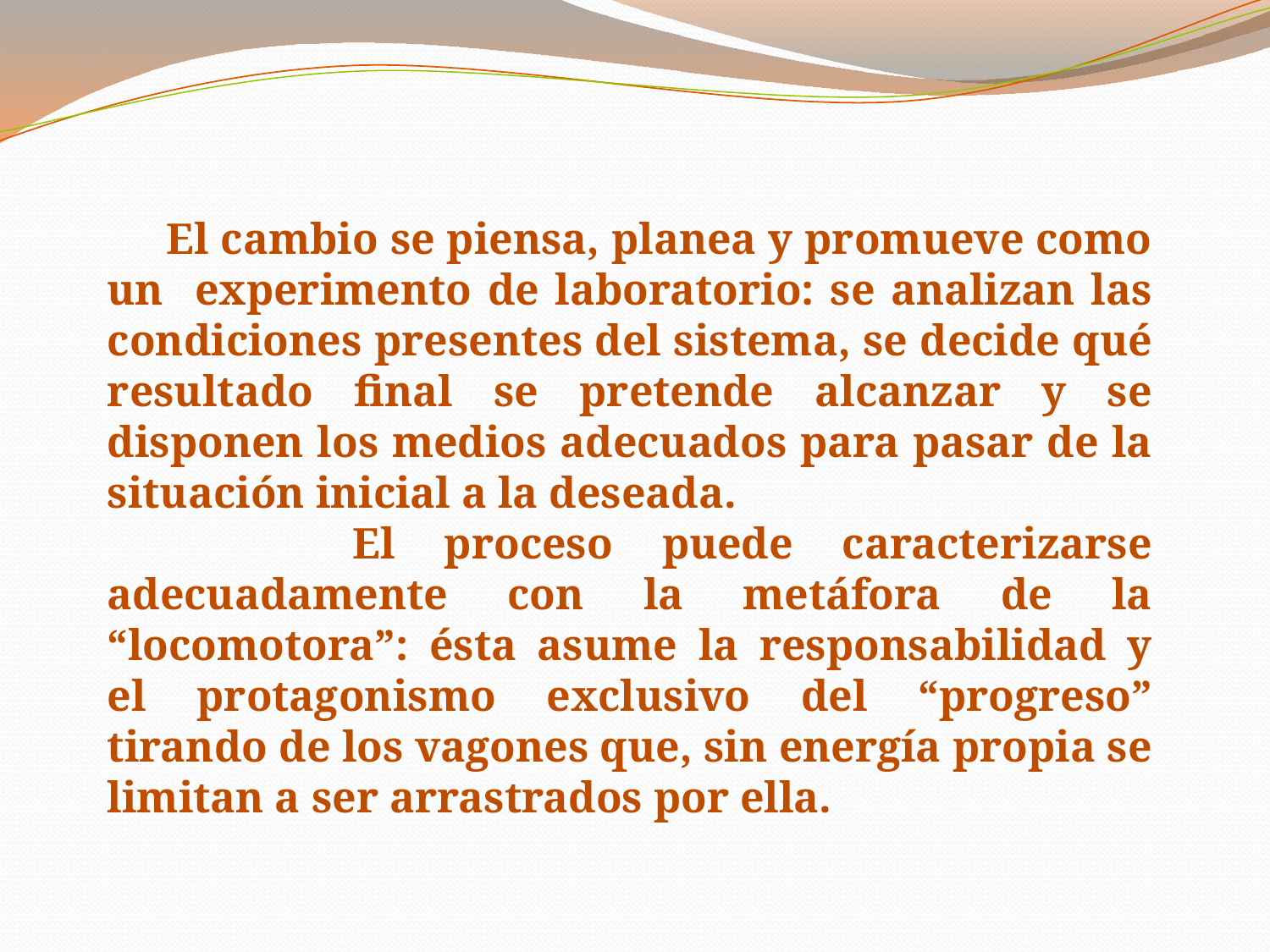

El cambio se piensa, planea y promueve como un  experimento de laboratorio: se analizan las condiciones presentes del sistema, se decide qué resultado final se pretende alcanzar y se disponen los medios adecuados para pasar de la situación inicial a la deseada.
     El proceso puede caracterizarse adecuadamente con la metáfora de la “locomotora”: ésta asume la responsabilidad y el protagonismo exclusivo del “progreso” tirando de los vagones que, sin energía propia se limitan a ser arrastrados por ella.